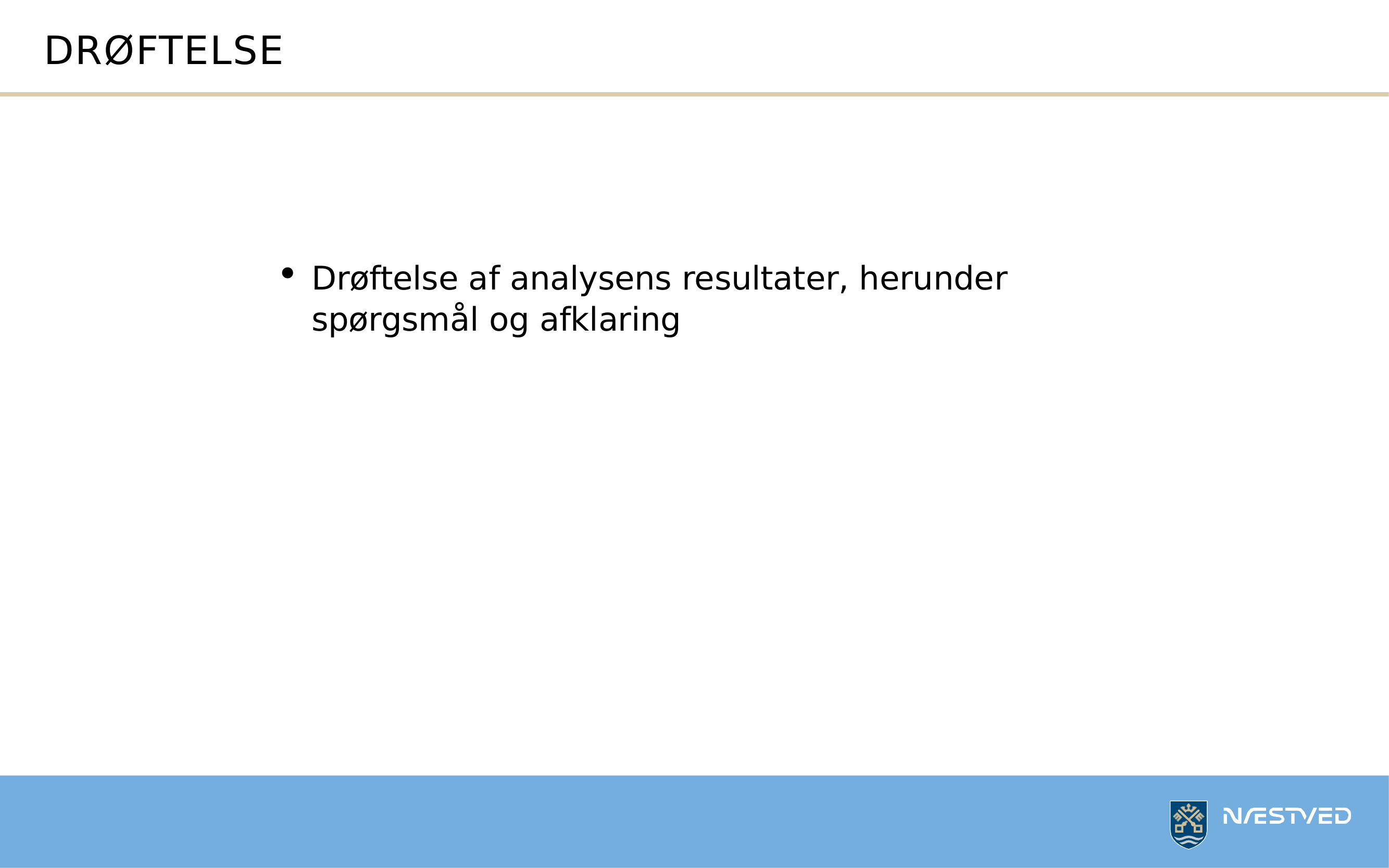

# DRØFTELSE

Drøftelse af analysens resultater, herunder spørgsmål og afklaring